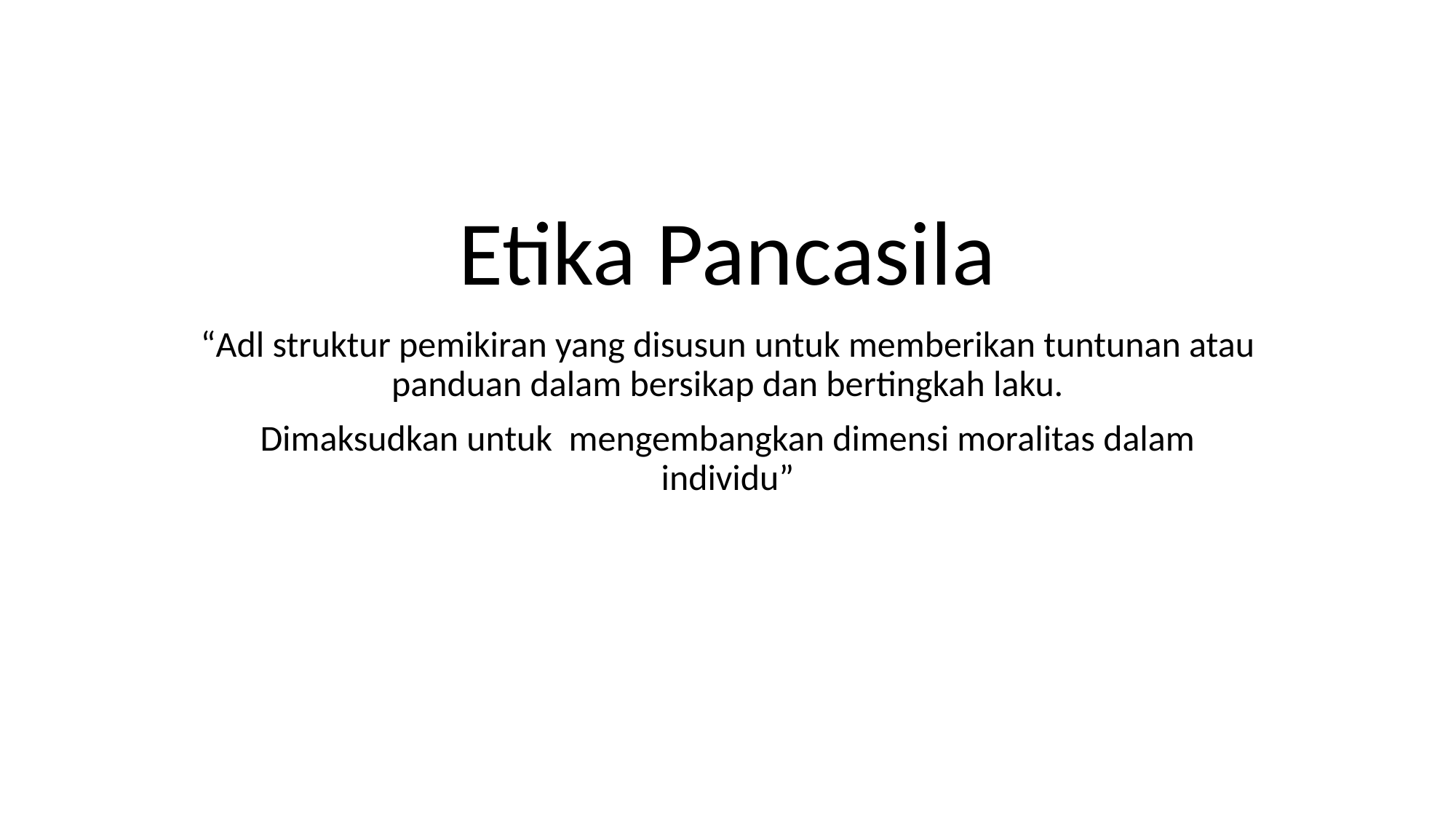

# Etika Pancasila
“Adl struktur pemikiran yang disusun untuk memberikan tuntunan atau panduan dalam bersikap dan bertingkah laku.
Dimaksudkan untuk  mengembangkan dimensi moralitas dalam individu”